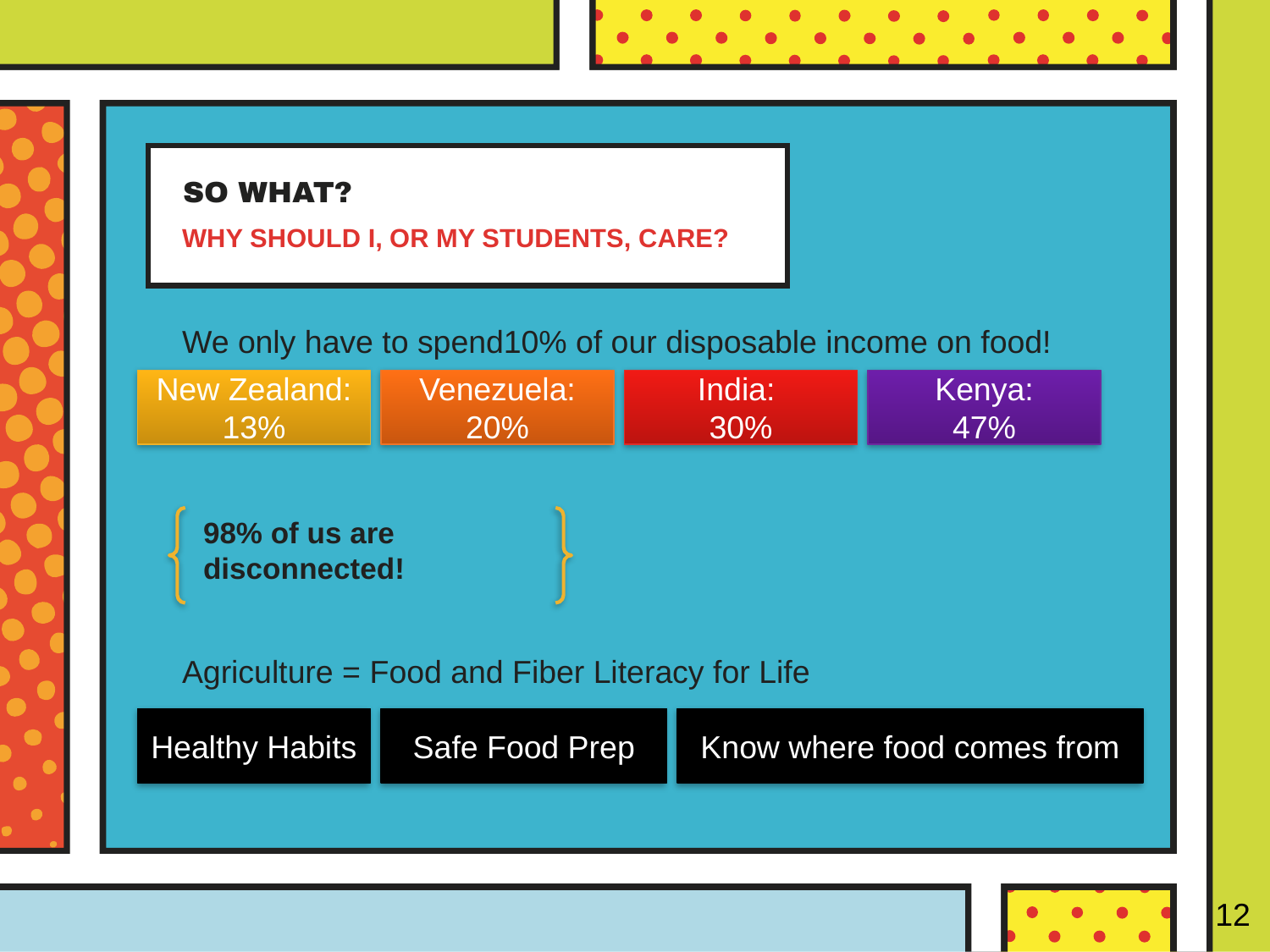

# So what?
Why should I, or my students, care?
We only have to spend10% of our disposable income on food!

New Zealand: 13%
Venezuela: 20%
India:
30%
Kenya:
47%

98% of us are disconnected!

Agriculture = Food and Fiber Literacy for Life

Healthy Habits
Safe Food Prep
Know where food comes from
12